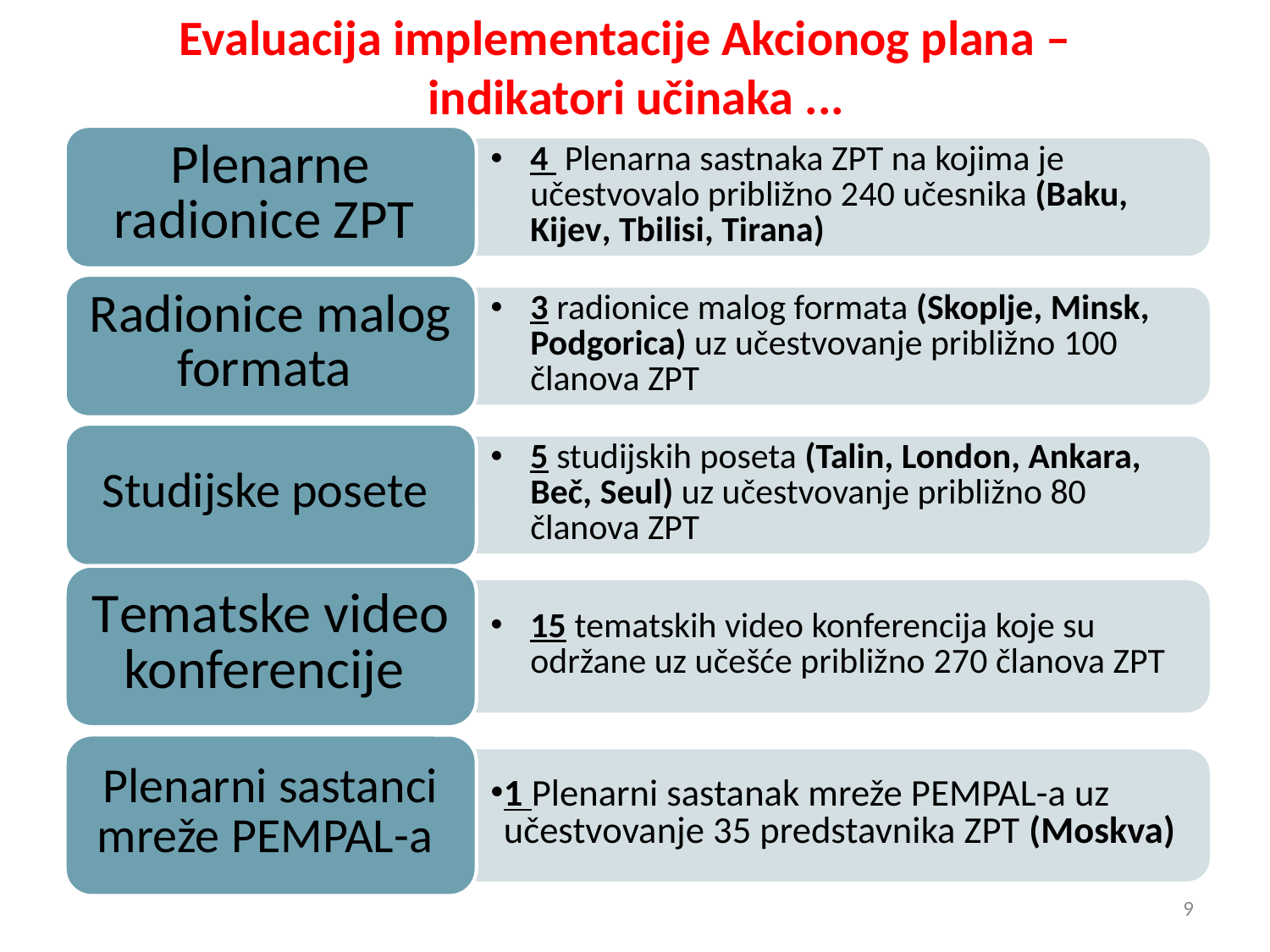

# Evaluacija implementacije Akcionog plana – indikatori učinaka ...
Plenarne radionice ZPT
4  Plenarna sastnaka ZPT na kojima je  učestvovalo približno 240 učesnika (Baku, Kijev, Tbilisi, Tirana)
Radionice malog formata
3 radionice malog formata (Skoplje, Minsk, Podgorica) uz učestvovanje približno 100 članova ZPT
Studijske posete
5 studijskih poseta (Talin, London, Ankara, Beč, Seul) uz učestvovanje približno 80 članova ZPT
Tematske video konferencije
15 tematskih video konferencija koje su održane uz učešće približno 270 članova ZPT
Plenarni sastanci mreže PEMPAL-a
1 Plenarni sastanak mreže PEMPAL-a uz učestvovanje 35 predstavnika ZPT (Moskva)
9